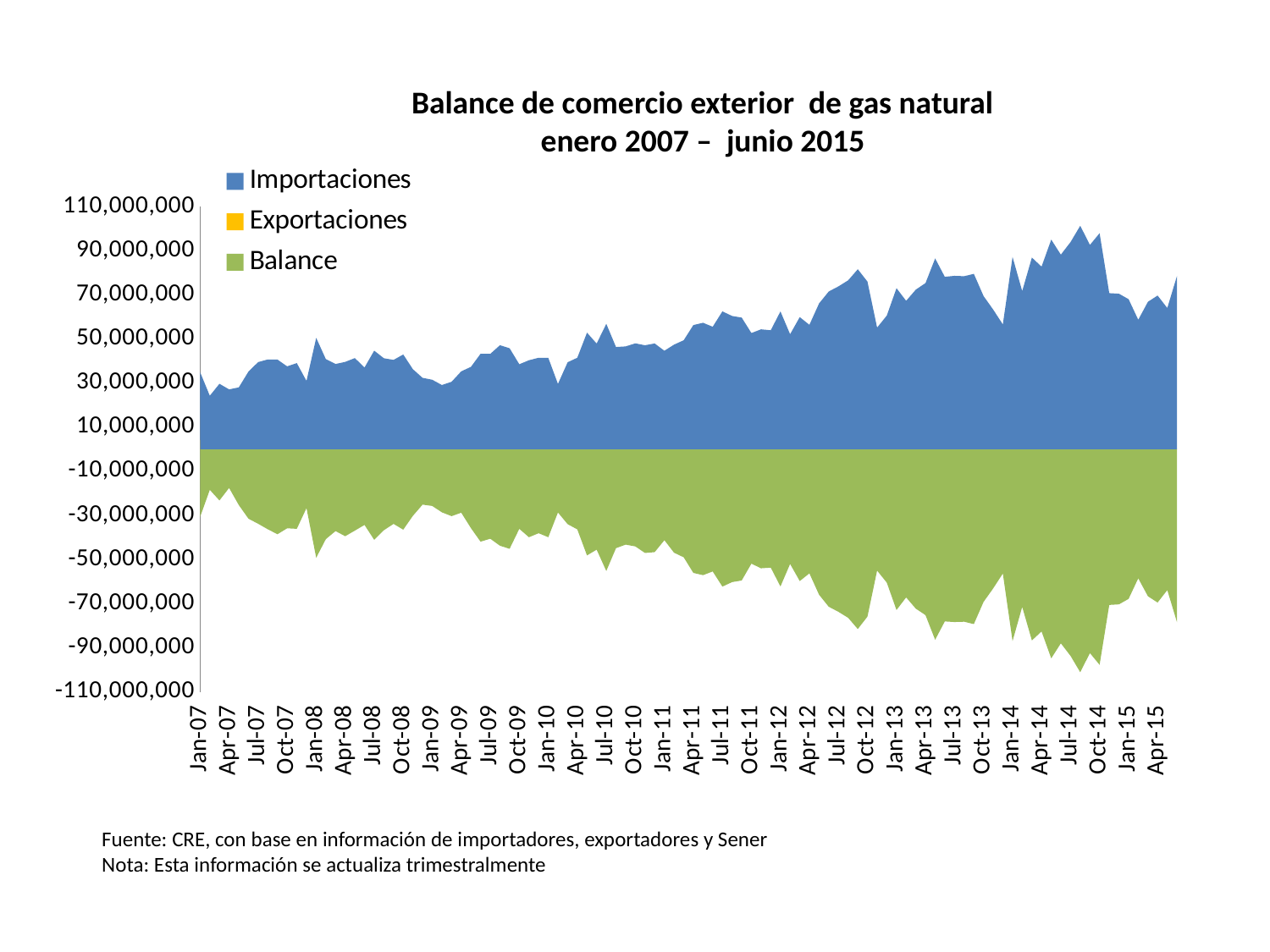

Balance de comercio exterior  de gas natural
enero 2007 –  junio 2015

### Chart

| Category | Importaciones | Exportaciones | Balance |
|---|---|---|---|
| 39083 | 34842168.182972714 | 4147924.3242856325 | -30694243.85868708 |
| 39114 | 24212599.818018153 | 5749302.109056166 | -18463297.708961986 |
| 39142 | 29625648.00208784 | 6365298.763597898 | -23260349.23848994 |
| 39173 | 27091131.6170758 | 9501508.189638501 | -17589623.427437298 |
| 39203 | 27997882.863688134 | 2647611.2708206163 | -25350271.592867516 |
| 39234 | 35145969.33747654 | 3629789.6454798775 | -31516179.69199666 |
| 39264 | 39453420.526902266 | 5626173.950493811 | -33827246.57640845 |
| 39295 | 40644031.72664833 | 4302368.315083501 | -36341663.41156483 |
| 39326 | 40583179.51576023 | 2028411.8607093436 | -38554767.65505088 |
| 39356 | 37534381.098800346 | 1654757.0442628853 | -35879624.05453746 |
| 39387 | 39006508.508372985 | 2882480.0125869615 | -36124028.495786026 |
| 39417 | 30908260.4838999 | 4192051.178799309 | -26716209.30510059 |
| 39448 | 50427365.36416985 | 1202456.7854976966 | -49224908.578672156 |
| 39479 | 40792399.24813837 | 0.0 | -40792399.24813837 |
| 39508 | 38578524.64342082 | 1434122.7716945007 | -37144401.87172632 |
| 39539 | 39549005.1702944 | 85406.81518776182 | -39463598.35510664 |
| 39569 | 41256619.05103565 | 4320189.123302939 | -36936429.92773271 |
| 39600 | 36996417.30070163 | 2649937.85468125 | -34346479.44602038 |
| 39630 | 44623034.63983075 | 3525519.2602627333 | -41097515.37956802 |
| 39661 | 41197631.573152766 | 4435434.157602411 | -36762197.41555035 |
| 39692 | 40446528.55738585 | 6576923.390518074 | -33869605.16686777 |
| 39722 | 42879812.97753365 | 6366263.524103653 | -36513549.45343 |
| 39753 | 36250975.96086094 | 5994472.361988891 | -30256503.598872047 |
| 39783 | 32324171.48624374 | 7170613.858472504 | -25153557.627771236 |
| 39814 | 31445915.73265525 | 5703395.945892745 | -25742519.786762506 |
| 39845 | 29044941.246895775 | 398565.1375428885 | -28646376.109352887 |
| 39873 | 30540996.30867029 | 170784.7021098326 | -30370211.606560457 |
| 39904 | 35248445.78326425 | 6451616.762625822 | -28796829.02063843 |
| 39934 | 37297569.87998642 | 1494843.3183932663 | -35802726.56159315 |
| 39965 | 43210150.3246223 | 1281102.2278164274 | -41929048.09680588 |
| 39995 | 43150877.094683856 | 2537294.134536424 | -40613582.96014743 |
| 40026 | 47113018.28335853 | 3334474.105085966 | -43778544.17827256 |
| 40057 | 45711541.86495294 | 533792.5949235114 | -45177749.270029426 |
| 40087 | 38480116.75167227 | 2349608.6701510814 | -36130508.08152118 |
| 40118 | 40275122.18918482 | 341627.2607510473 | -39933494.928433776 |
| 40148 | 41423617.46574701 | 3320545.80215419 | -38103071.66359282 |
| 40179 | 41366392.202003315 | 1443993.1524743615 | -39922399.04952896 |
| 40210 | 29554238.966002926 | 844846.4615517601 | -28709392.504451167 |
| 40238 | 39374017.59353194 | 5354264.200096298 | -34019753.39343564 |
| 40269 | 41421712.10343865 | 5044538.876317934 | -36377173.22712072 |
| 40299 | 52782874.20629887 | 4623533.485831706 | -48159340.720467165 |
| 40330 | 47841656.59537804 | 2277591.159372926 | -45564065.436005116 |
| 40360 | 56783300.985399336 | 1551736.6211984148 | -55231564.36420092 |
| 40391 | 46295927.44022322 | 1416826.7582522319 | -44879100.681970984 |
| 40422 | 46547880.60023289 | 3261677.448804807 | -43286203.15142809 |
| 40452 | 47929356.81007806 | 3830051.287142721 | -44099305.52293534 |
| 40483 | 47071272.706048295 | 10675.851898470228 | -47060596.854149826 |
| 40513 | 47898362.25996429 | 1218023.7226516027 | -46680338.53731269 |
| 40544 | 44585852.45940646 | 3335289.101833829 | -41250563.35757263 |
| 40575 | 47359463.90466316 | 434670.07885959087 | -46924793.82580357 |
| 40603 | 49340858.86369312 | 324778.5324679165 | -49016080.3312252 |
| 40634 | 56227909.358608566 | 143193.15633234126 | -56084716.20227622 |
| 40664 | 57265289.281288415 | 145285.4424430838 | -57120003.838845335 |
| 40695 | 55467875.05934702 | 42703.40759388091 | -55425171.651753135 |
| 40725 | 62440571.16809488 | 153032.66081853164 | -62287538.50727635 |
| 40756 | 60349116.57305963 | 95941.90768600837 | -60253174.66537362 |
| 40787 | 59622451.13866395 | 77024.99659924553 | -59545426.142064705 |
| 40817 | 52606802.13791885 | 697165.37385779 | -51909636.76406106 |
| 40848 | 54308179.48733835 | 295080.1363031486 | -54013099.3510352 |
| 40878 | 53878611.00101271 | 180569.758442553 | -53698041.24257016 |
| 40909 | 62419828.71630668 | 184595.78932155514 | -62235232.92698512 |
| 40940 | 52083512.89605651 | 35420.849435292774 | -52048092.04662122 |
| 40969 | 59818886.488513455 | 37725.641049039856 | -59781160.84746441 |
| 41000 | 56333238.839325175 | 35615.459086687006 | -56297623.38023849 |
| 41030 | 66051506.53360061 | 37862.506758830226 | -66013644.02684178 |
| 41061 | 71453270.75413537 | 36641.13557306151 | -71416629.61856231 |
| 41091 | 73754147.05725369 | 25699.82333668227 | -73728447.23391701 |
| 41122 | 76491447.07348034 | 38802.90493507477 | -76452644.16854526 |
| 41153 | 81531275.26143217 | 1970.1777767330766 | -81529305.08365543 |
| 41183 | 75927213.31245027 | 19539.173127594637 | -75907674.13932268 |
| 41214 | 55081803.70739048 | 28001.251113680737 | -55053802.4562768 |
| 41244 | 60537448.83309709 | 22066.04363732868 | -60515382.789459765 |
| 41275 | 72942744.42756322 | 19245.35097529998 | -72923499.07658792 |
| 41306 | 67211686.08643156 | 16002.881352719274 | -67195683.20507884 |
| 41334 | 72315758.06938474 | 20068.053001725017 | -72295690.016383 |
| 41365 | 75241986.1212382 | 17572.46033400944 | -75224413.6609042 |
| 41395 | 86406760.10669972 | 13956.55223399617 | -86392803.55446573 |
| 41426 | 78107368.98374374 | 27524.500976247793 | -78079844.48276749 |
| 41456 | 78528581.19090056 | 176435.46338596856 | -78352145.7275146 |
| 41487 | 78371458.91907202 | 159175.78147214375 | -78212283.13759987 |
| 41518 | 79429524.70382649 | 148285.40556935148 | -79281239.29825714 |
| 41548 | 69392892.8526854 | 147733.77817375315 | -69245159.07451165 |
| 41579 | 63275806.235901795 | 141005.2508862055 | -63134800.98501559 |
| 41609 | 56518127.841893345 | 148056.98254127725 | -56370070.85935207 |
| 41640 | 87123945.24281822 | 136832.9763236214 | -86987112.2664946 |
| 41671 | 71604450.41882858 | 111224.00621765586 | -71493226.41261092 |
| 41699 | 86818838.86690432 | 125080.09023183514 | -86693758.77667248 |
| 41730 | 82710554.22839269 | 110439.21672701077 | -82600115.01166569 |
| 41760 | 94952688.028169 | 132778.23062195512 | -94819909.79754706 |
| 41791 | 88126197.4226679 | 123177.82874907587 | -88003019.59391883 |
| 41821 | 93837062.252199 | 120555.22908649743 | -93716507.02311249 |
| 41852 | 101230903.97278592 | 127636.34295679865 | -101103267.62982912 |
| 41883 | 92520184.20178428 | 109586.18467196178 | -92410598.01711231 |
| 41913 | 97857398.77363086 | 108655.43191856386 | -97748743.3417123 |
| 41944 | 70694544.92406513 | 94601.2549049343 | -70599943.66916019 |
| 41974 | 70419346.6307038 | 90791.04505904876 | -70328555.58564475 |
| 42005 | 67952412.78481343 | 84826.45536746725 | -67867586.32944597 |
| 42036 | 58620101.582764834 | 73592.02320247189 | -58546509.55956236 |
| 42064 | 66771729.14267902 | 77098.93276211778 | -66694630.209916905 |
| 42095 | 69605027.77210462 | 73531.36314522396 | -69531496.4089594 |
| 42125 | 63955627.965137154 | 80419.1230830474 | -63875208.84205411 |
| 42156 | 78508751.03684366 | 70972.26698007695 | -78437778.76986358 |
Fuente: CRE, con base en información de importadores, exportadores y Sener
Nota: Esta información se actualiza trimestralmente